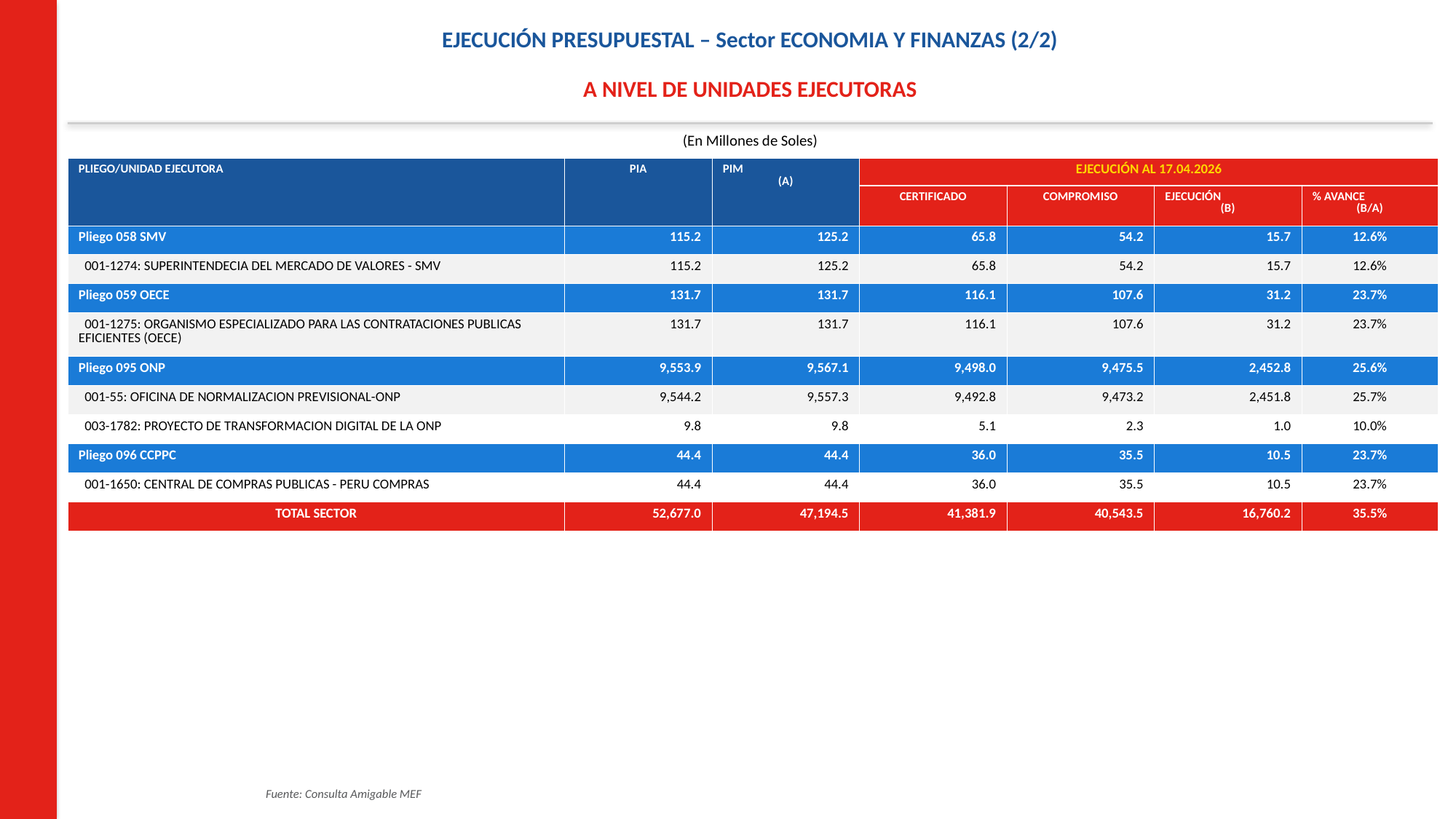

EJECUCIÓN PRESUPUESTAL – Sector ECONOMIA Y FINANZAS (2/2)
A NIVEL DE UNIDADES EJECUTORAS

(En Millones de Soles)
| PLIEGO/UNIDAD EJECUTORA | PIA | PIM (A) | EJECUCIÓN AL 17.04.2026 |  |  |  |
| --- | --- | --- | --- | --- | --- | --- |
|  |  |  | CERTIFICADO | COMPROMISO | EJECUCIÓN (B) | % AVANCE (B/A) |
| Pliego 058 SMV | 115.2 | 125.2 | 65.8 | 54.2 | 15.7 | 12.6% |
| 001-1274: SUPERINTENDECIA DEL MERCADO DE VALORES - SMV | 115.2 | 125.2 | 65.8 | 54.2 | 15.7 | 12.6% |
| Pliego 059 OECE | 131.7 | 131.7 | 116.1 | 107.6 | 31.2 | 23.7% |
| 001-1275: ORGANISMO ESPECIALIZADO PARA LAS CONTRATACIONES PUBLICAS EFICIENTES (OECE) | 131.7 | 131.7 | 116.1 | 107.6 | 31.2 | 23.7% |
| Pliego 095 ONP | 9,553.9 | 9,567.1 | 9,498.0 | 9,475.5 | 2,452.8 | 25.6% |
| 001-55: OFICINA DE NORMALIZACION PREVISIONAL-ONP | 9,544.2 | 9,557.3 | 9,492.8 | 9,473.2 | 2,451.8 | 25.7% |
| 003-1782: PROYECTO DE TRANSFORMACION DIGITAL DE LA ONP | 9.8 | 9.8 | 5.1 | 2.3 | 1.0 | 10.0% |
| Pliego 096 CCPPC | 44.4 | 44.4 | 36.0 | 35.5 | 10.5 | 23.7% |
| 001-1650: CENTRAL DE COMPRAS PUBLICAS - PERU COMPRAS | 44.4 | 44.4 | 36.0 | 35.5 | 10.5 | 23.7% |
| TOTAL SECTOR | 52,677.0 | 47,194.5 | 41,381.9 | 40,543.5 | 16,760.2 | 35.5% |
Fuente: Consulta Amigable MEF